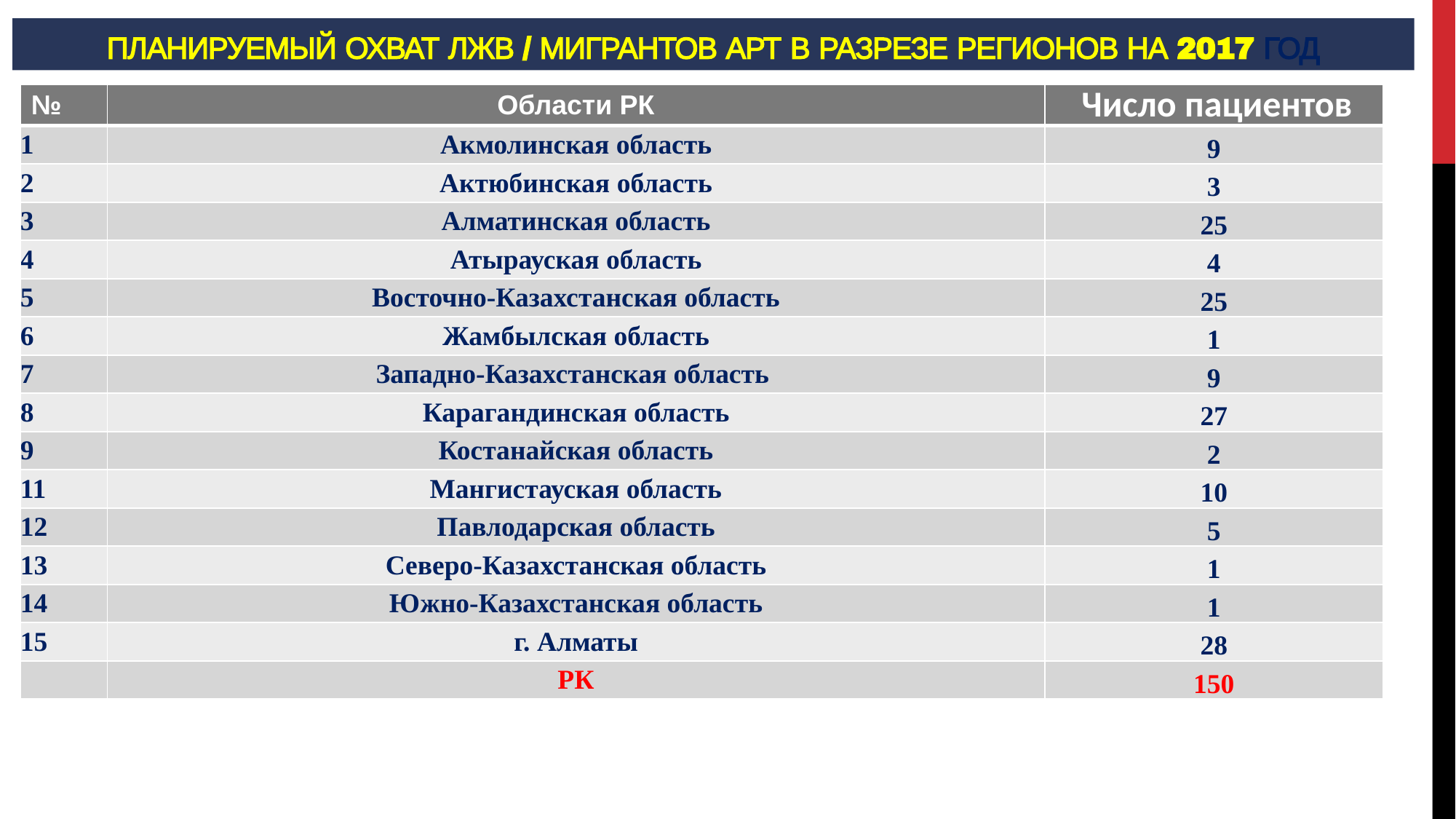

# Планируемый охват ЛЖВ / мигрантов АРТ в разрезе регионов на 2017 год
| № | Области РК | Число пациентов |
| --- | --- | --- |
| 1 | Акмолинская область | 9 |
| 2 | Актюбинская область | 3 |
| 3 | Алматинская область | 25 |
| 4 | Атырауская область | 4 |
| 5 | Восточно-Казахстанская область | 25 |
| 6 | Жамбылская область | 1 |
| 7 | Западно-Казахстанская область | 9 |
| 8 | Карагандинская область | 27 |
| 9 | Костанайская область | 2 |
| 11 | Мангистауская область | 10 |
| 12 | Павлодарская область | 5 |
| 13 | Северо-Казахстанская область | 1 |
| 14 | Южно-Казахстанская область | 1 |
| 15 | г. Алматы | 28 |
|  | РК | 150 |